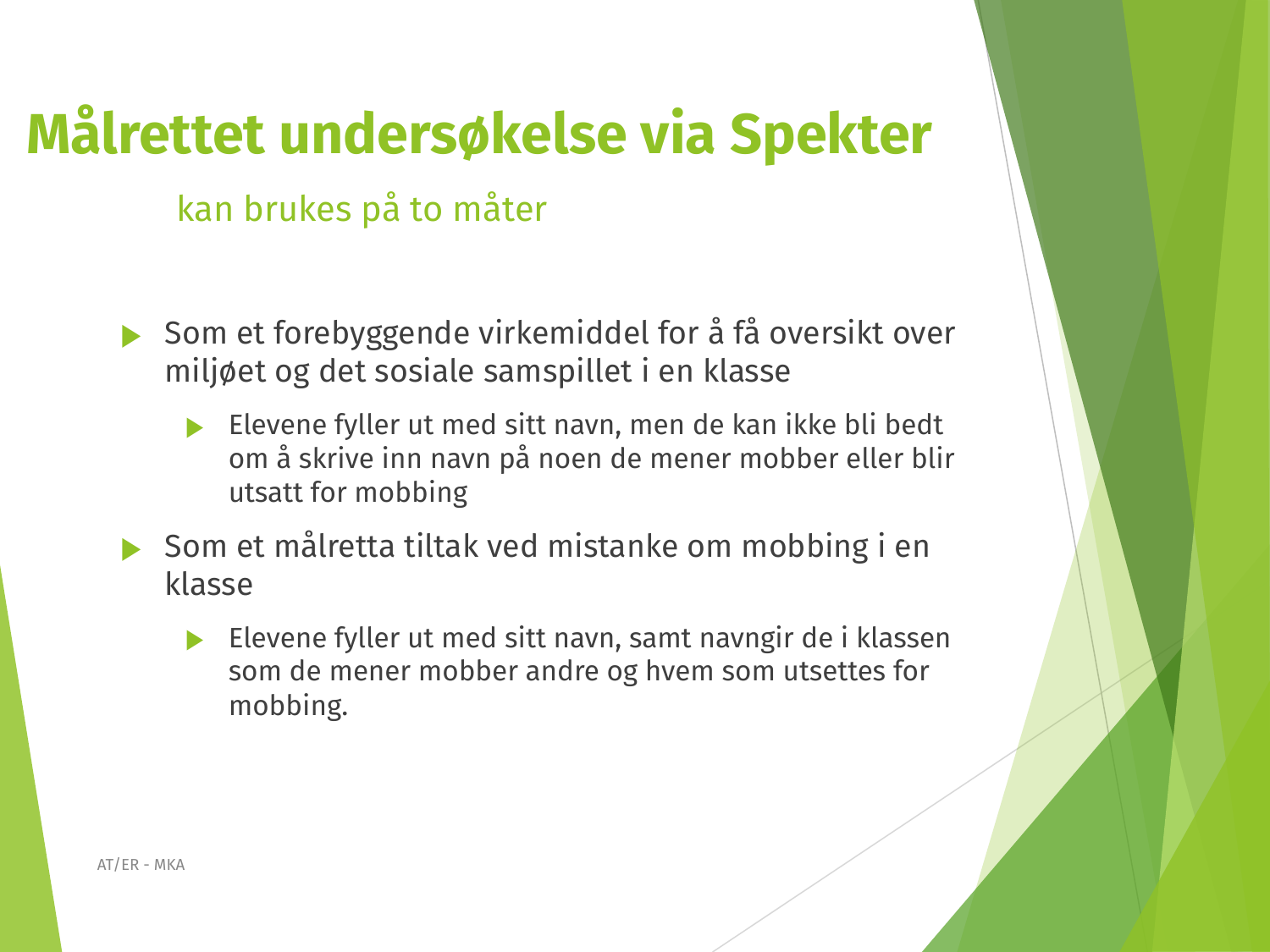

# Målrettet undersøkelse via Spekter kan brukes på to måter
Som et forebyggende virkemiddel for å få oversikt over miljøet og det sosiale samspillet i en klasse
Elevene fyller ut med sitt navn, men de kan ikke bli bedt om å skrive inn navn på noen de mener mobber eller blir utsatt for mobbing
Som et målretta tiltak ved mistanke om mobbing i en klasse
Elevene fyller ut med sitt navn, samt navngir de i klassen som de mener mobber andre og hvem som utsettes for mobbing.
AT/ER - MKA